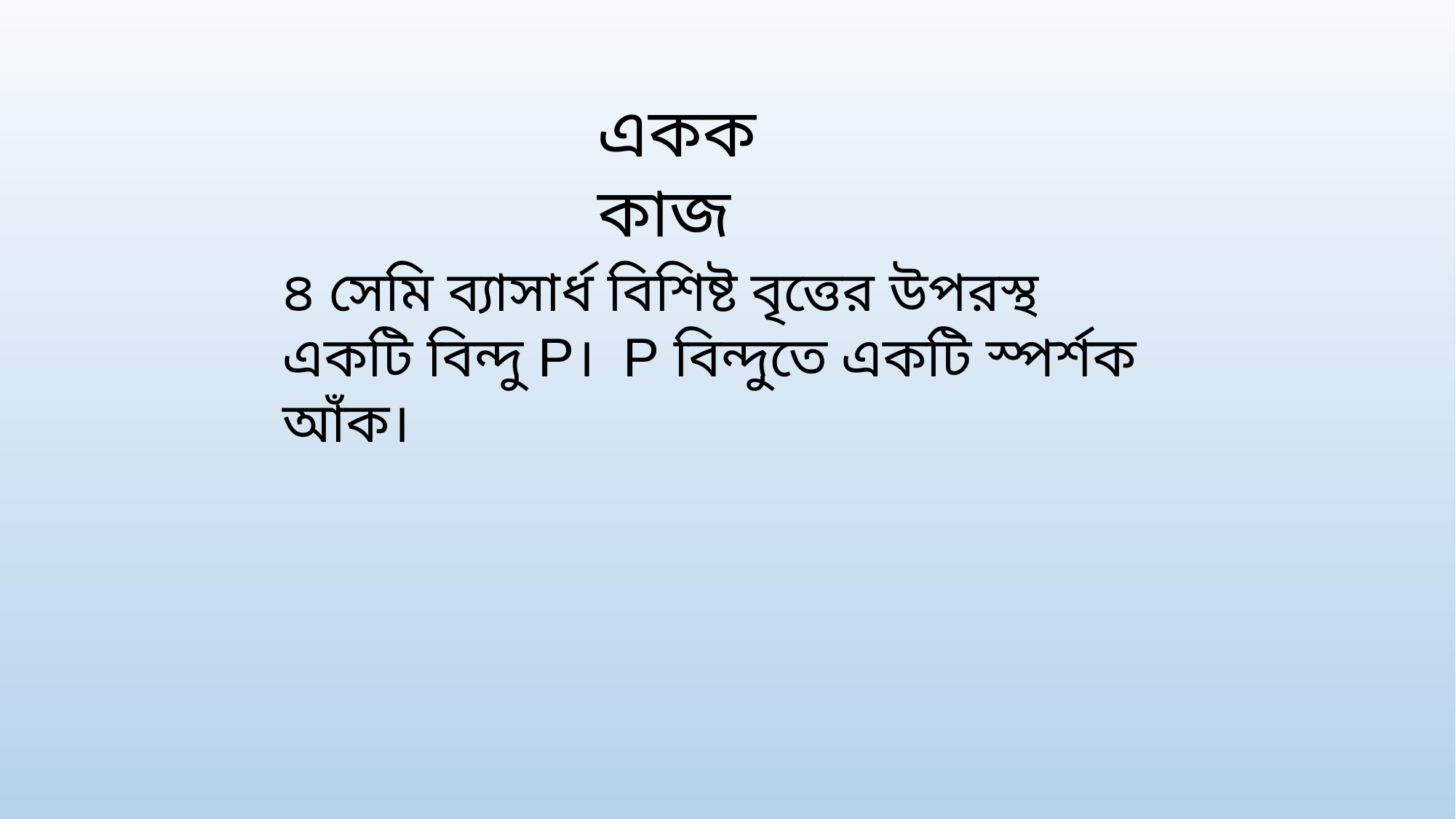

একক কাজ
৪ সেমি ব্যাসার্ধ বিশিষ্ট বৃত্তের উপরস্থ একটি বিন্দু P।  P বিন্দুতে একটি স্পর্শক আঁক।